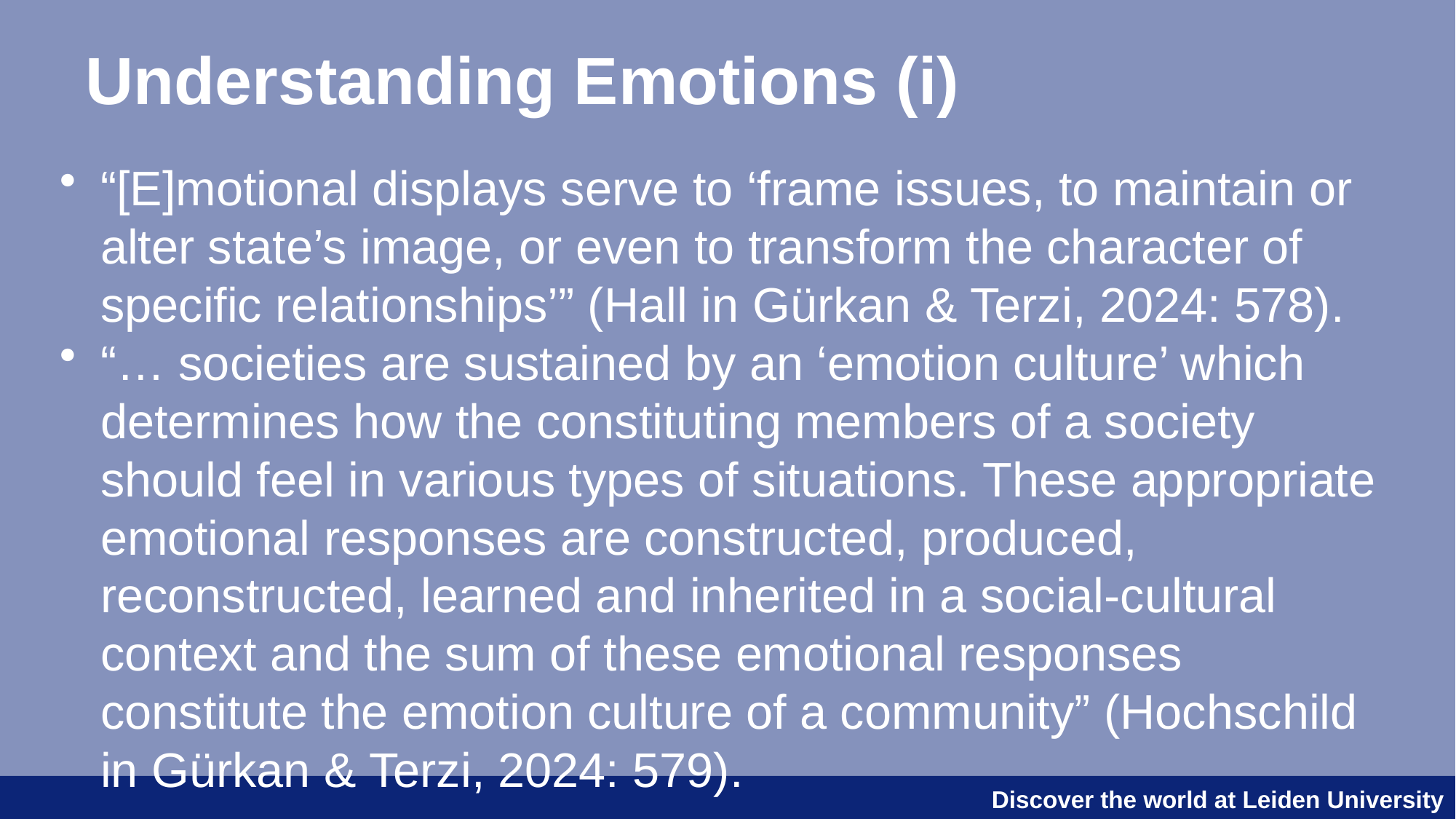

# Understanding Emotions (i)
“[E]motional displays serve to ‘frame issues, to maintain or alter state’s image, or even to transform the character of specific relationships’” (Hall in Gürkan & Terzi, 2024: 578).
“… societies are sustained by an ‘emotion culture’ which determines how the constituting members of a society should feel in various types of situations. These appropriate emotional responses are constructed, produced, reconstructed, learned and inherited in a social-cultural context and the sum of these emotional responses constitute the emotion culture of a community” (Hochschild in Gürkan & Terzi, 2024: 579).